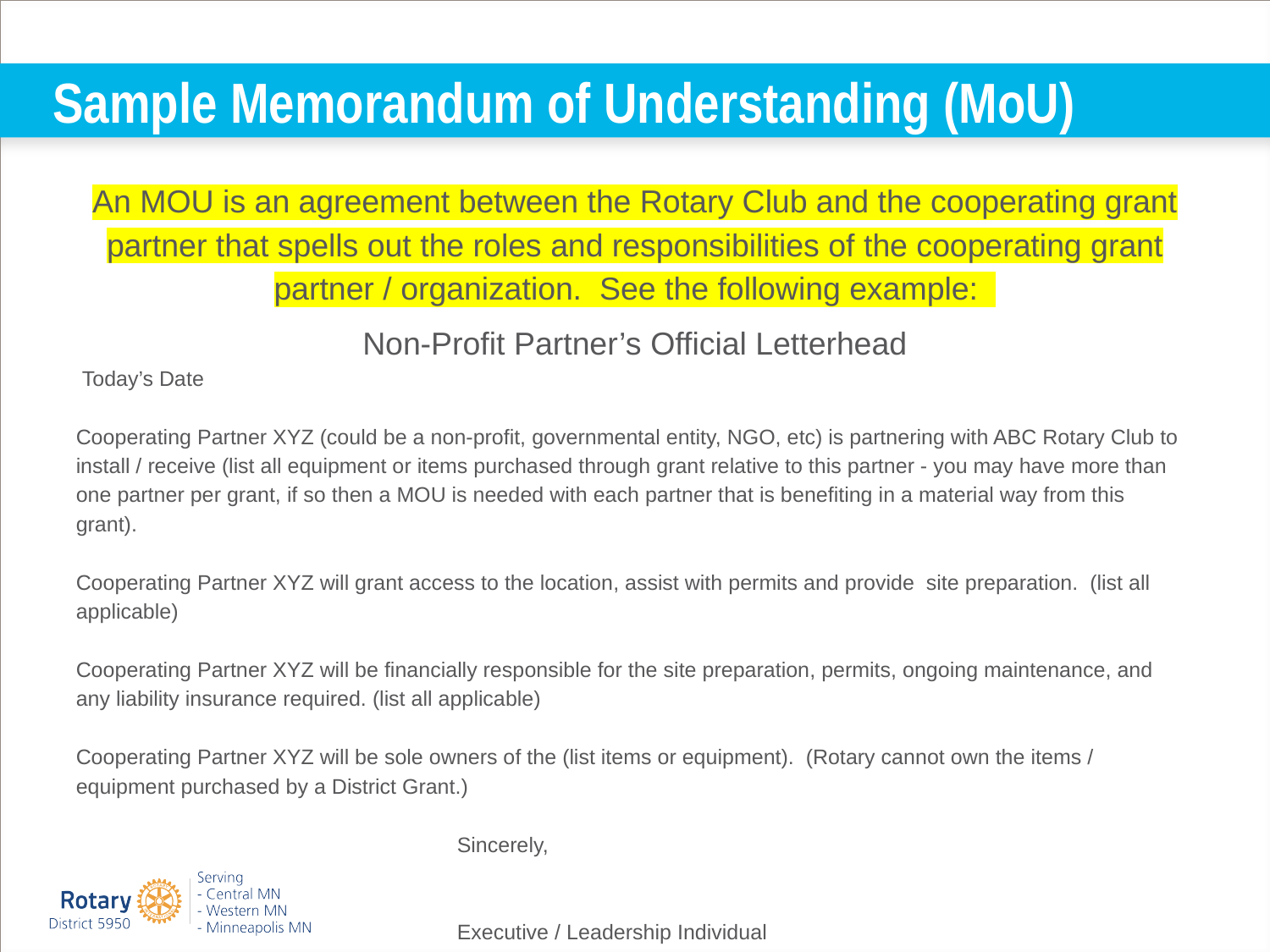

# Sample Memorandum of Understanding (MoU)
An MOU is an agreement between the Rotary Club and the cooperating grant partner that spells out the roles and responsibilities of the cooperating grant partner / organization.  See the following example:
Non-Profit Partner’s Official Letterhead
 Today’s Date

Cooperating Partner XYZ (could be a non-profit, governmental entity, NGO, etc) is partnering with ABC Rotary Club to install / receive (list all equipment or items purchased through grant relative to this partner - you may have more than one partner per grant, if so then a MOU is needed with each partner that is benefiting in a material way from this grant).

Cooperating Partner XYZ will grant access to the location, assist with permits and provide  site preparation.  (list all applicable)

Cooperating Partner XYZ will be financially responsible for the site preparation, permits, ongoing maintenance, and any liability insurance required. (list all applicable)

Cooperating Partner XYZ will be sole owners of the (list items or equipment).  (Rotary cannot own the items / equipment purchased by a District Grant.)
 											Sincerely,

  											Executive / Leadership Individual
											Cooperating Partner XYZ
											Contact Information